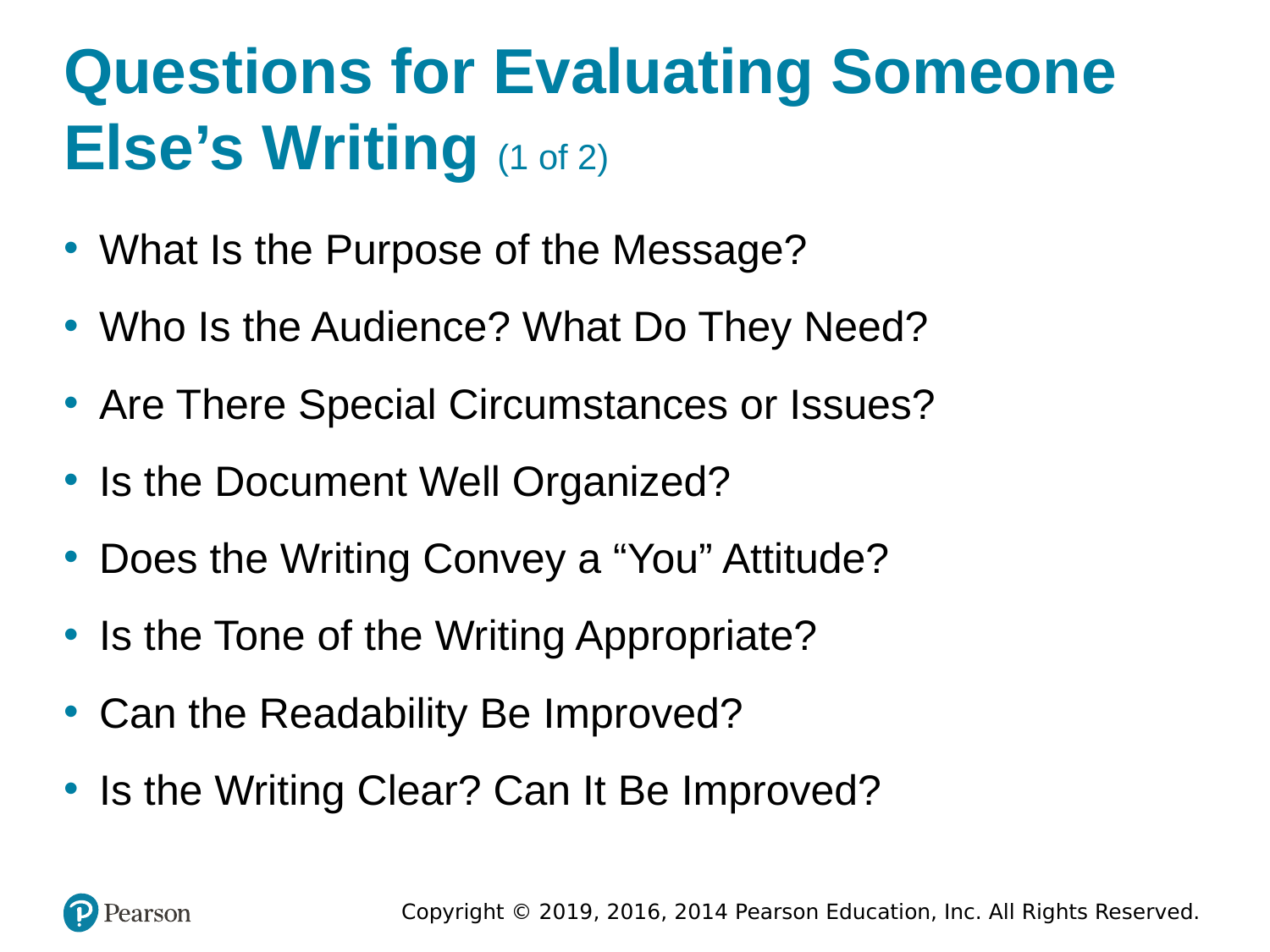

# Questions for Evaluating Someone Else’s Writing (1 of 2)
What Is the Purpose of the Message?
Who Is the Audience? What Do They Need?
Are There Special Circumstances or Issues?
Is the Document Well Organized?
Does the Writing Convey a “You” Attitude?
Is the Tone of the Writing Appropriate?
Can the Readability Be Improved?
Is the Writing Clear? Can It Be Improved?